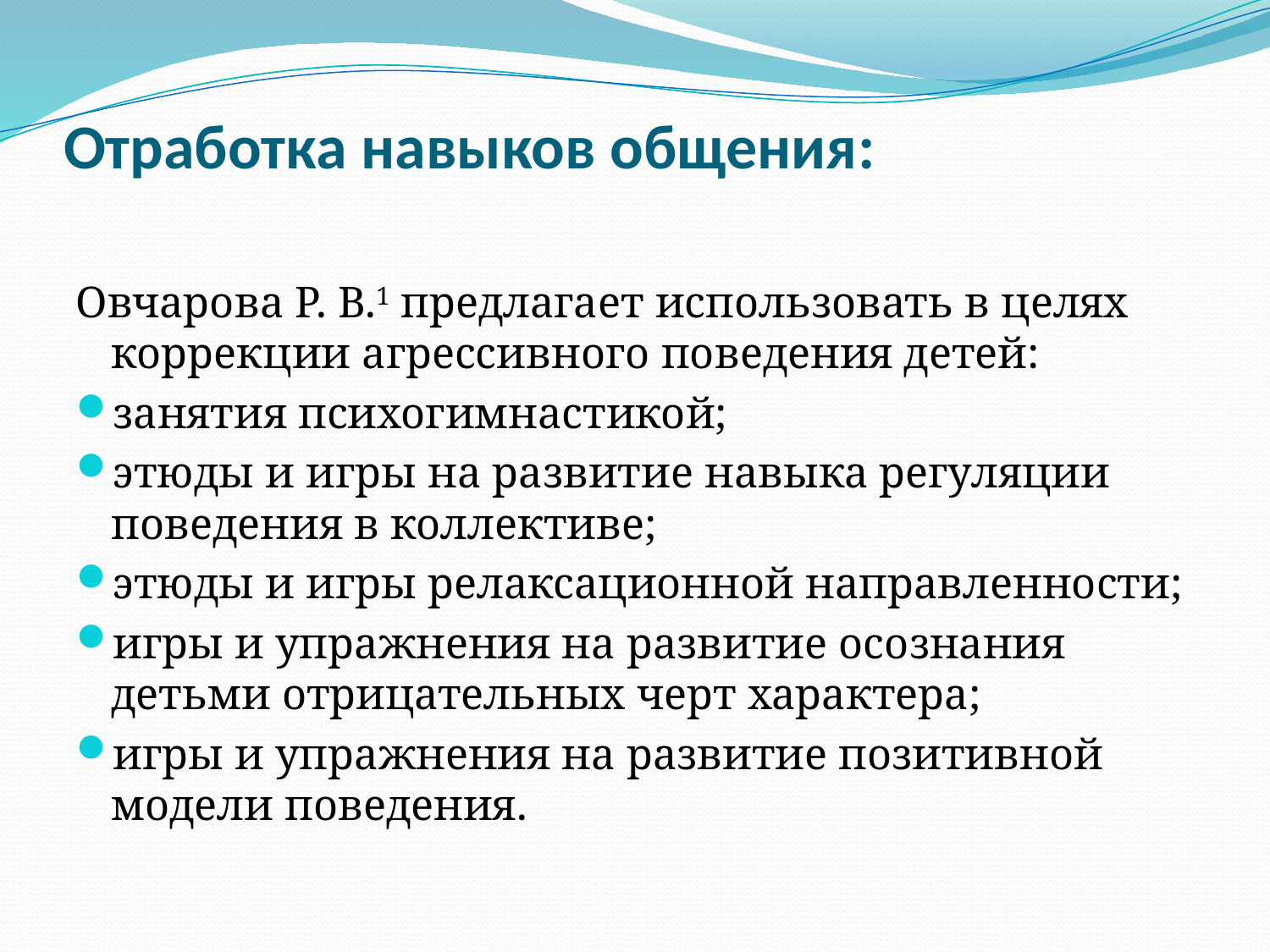

# Отработка навыков общения:
Овчарова Р. В.1 предлагает использовать в целях коррекции агрессивного поведения детей:
занятия психогимнастикой;
этюды и игры на развитие навыка регуляции поведения в коллективе;
этюды и игры релаксационной направленности;
игры и упражнения на развитие осознания детьми отрицательных черт характера;
игры и упражнения на развитие позитивной модели поведения.